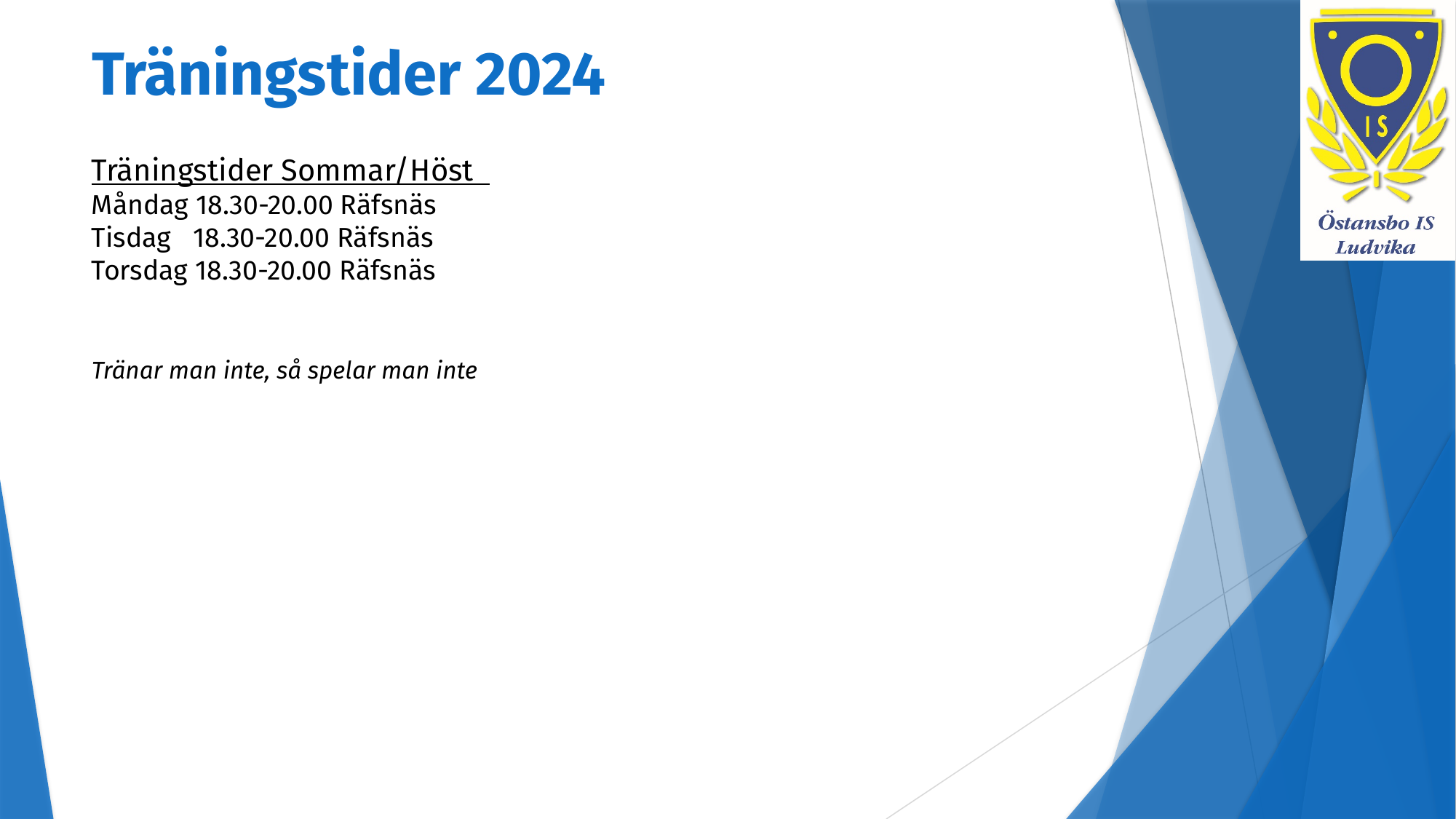

# Träningstider 2024
Träningstider Sommar/Höst
Måndag 18.30-20.00 Räfsnäs
Tisdag   18.30-20.00 Räfsnäs
Torsdag 18.30-20.00 Räfsnäs

Tränar man inte, så spelar man inte